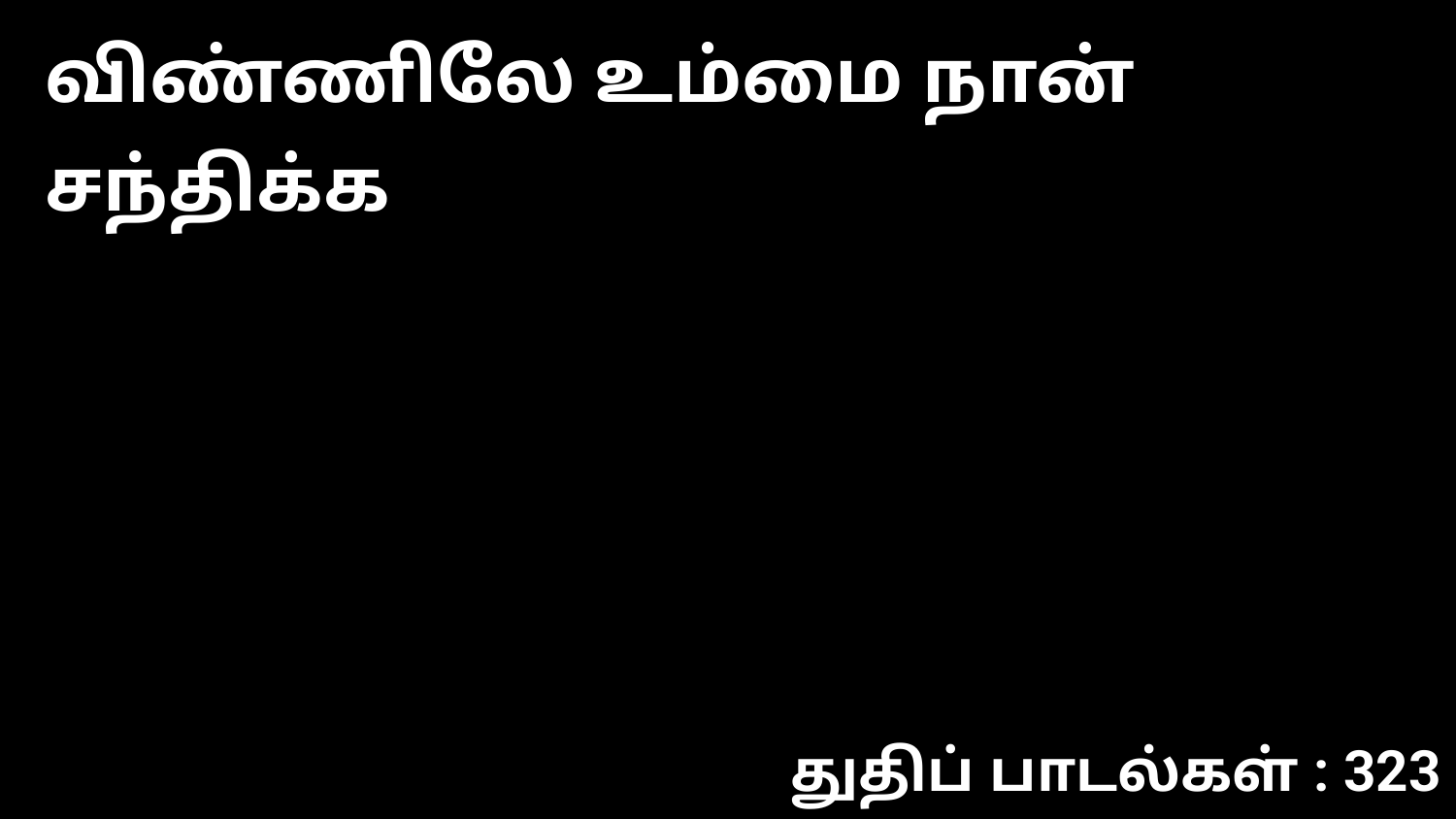

விண்ணிலே உம்மை நான் சந்திக்க
துதிப் பாடல்கள் : 323